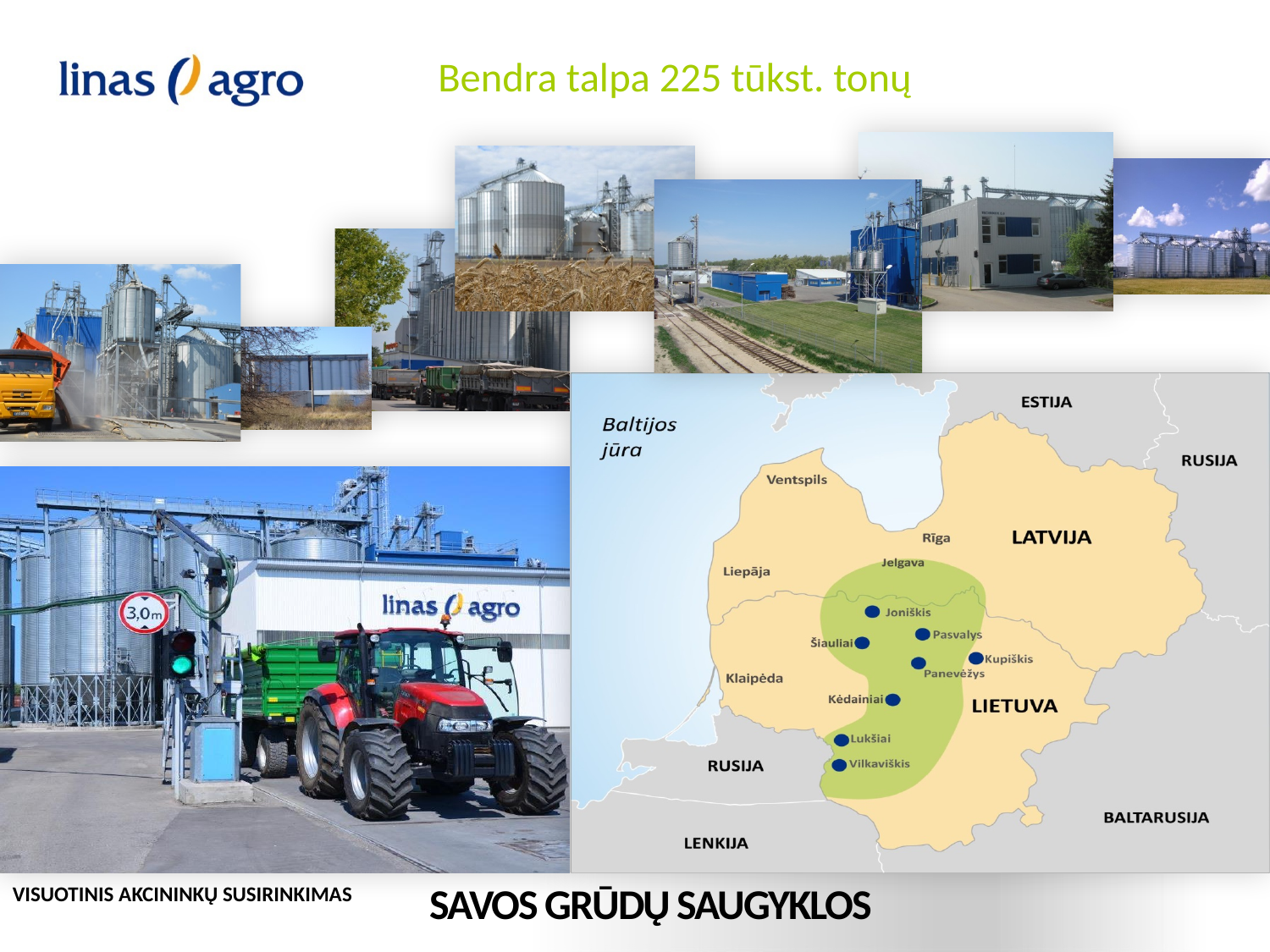

Bendra talpa 225 tūkst. tonų

# Savos grūdų saugyklos